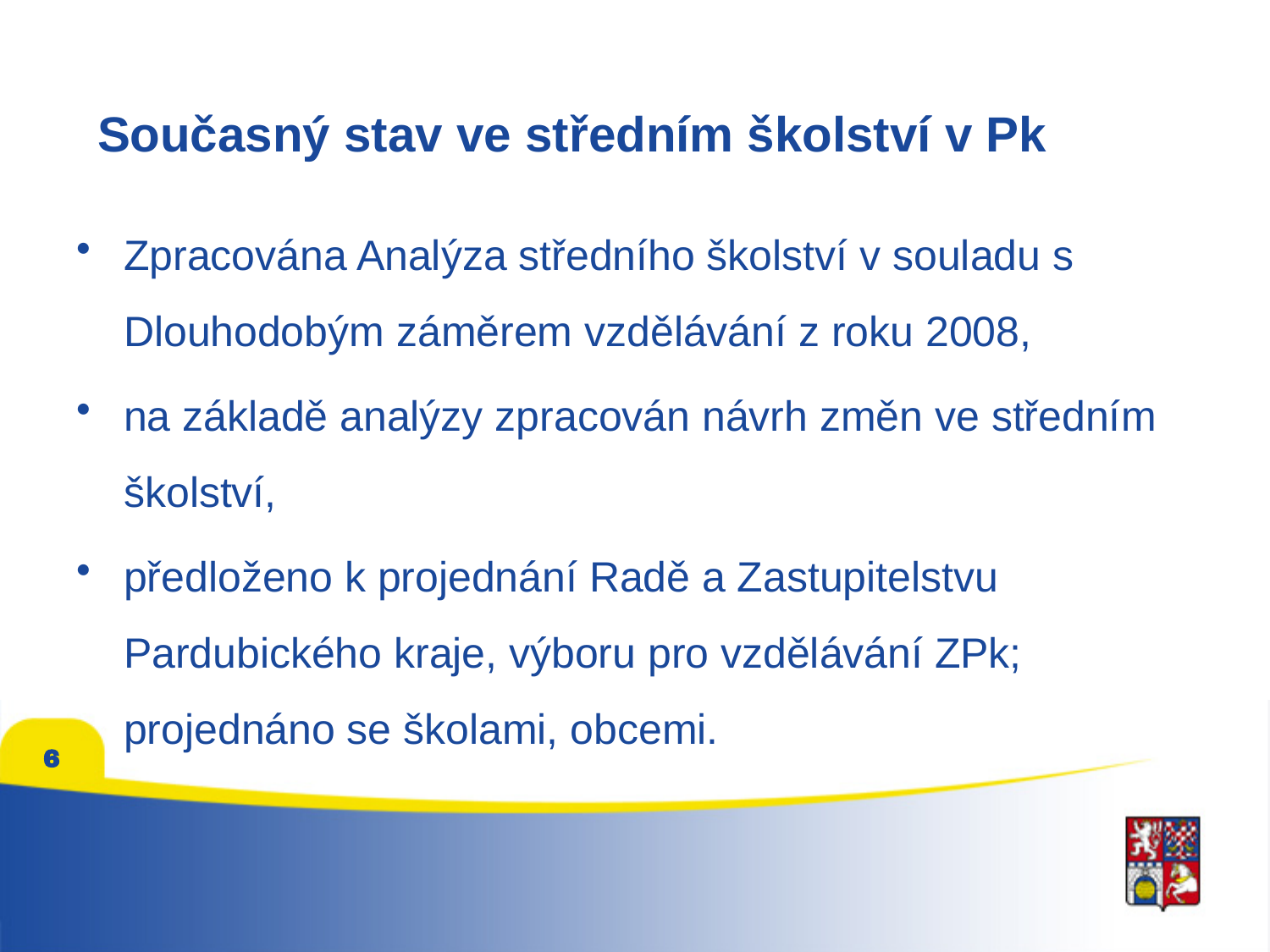

# Současný stav ve středním školství v Pk
Zpracována Analýza středního školství v souladu s Dlouhodobým záměrem vzdělávání z roku 2008,
na základě analýzy zpracován návrh změn ve středním školství,
předloženo k projednání Radě a Zastupitelstvu Pardubického kraje, výboru pro vzdělávání ZPk; projednáno se školami, obcemi.
6